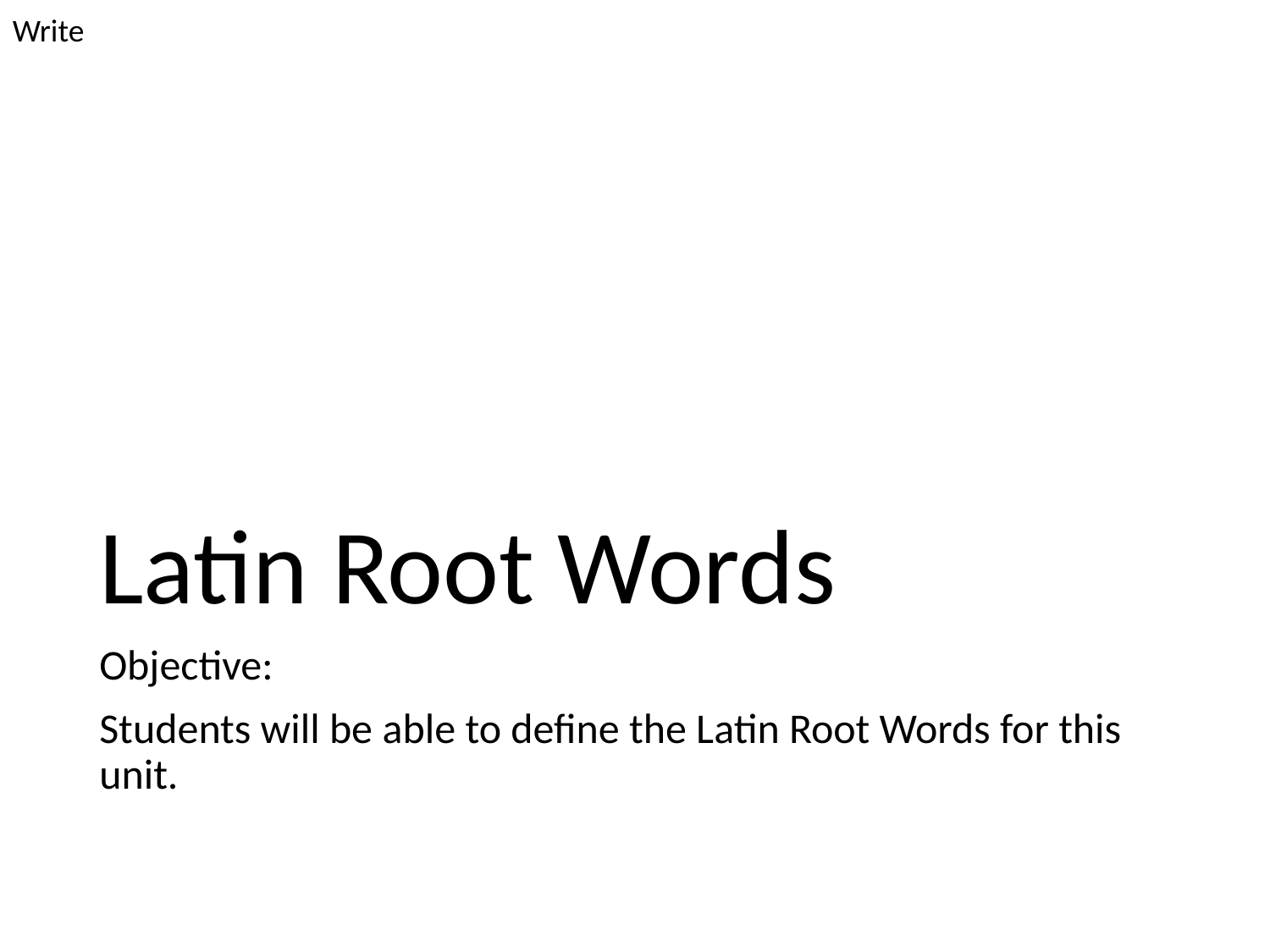

Write
# Latin Root Words
Objective:
Students will be able to define the Latin Root Words for this unit.